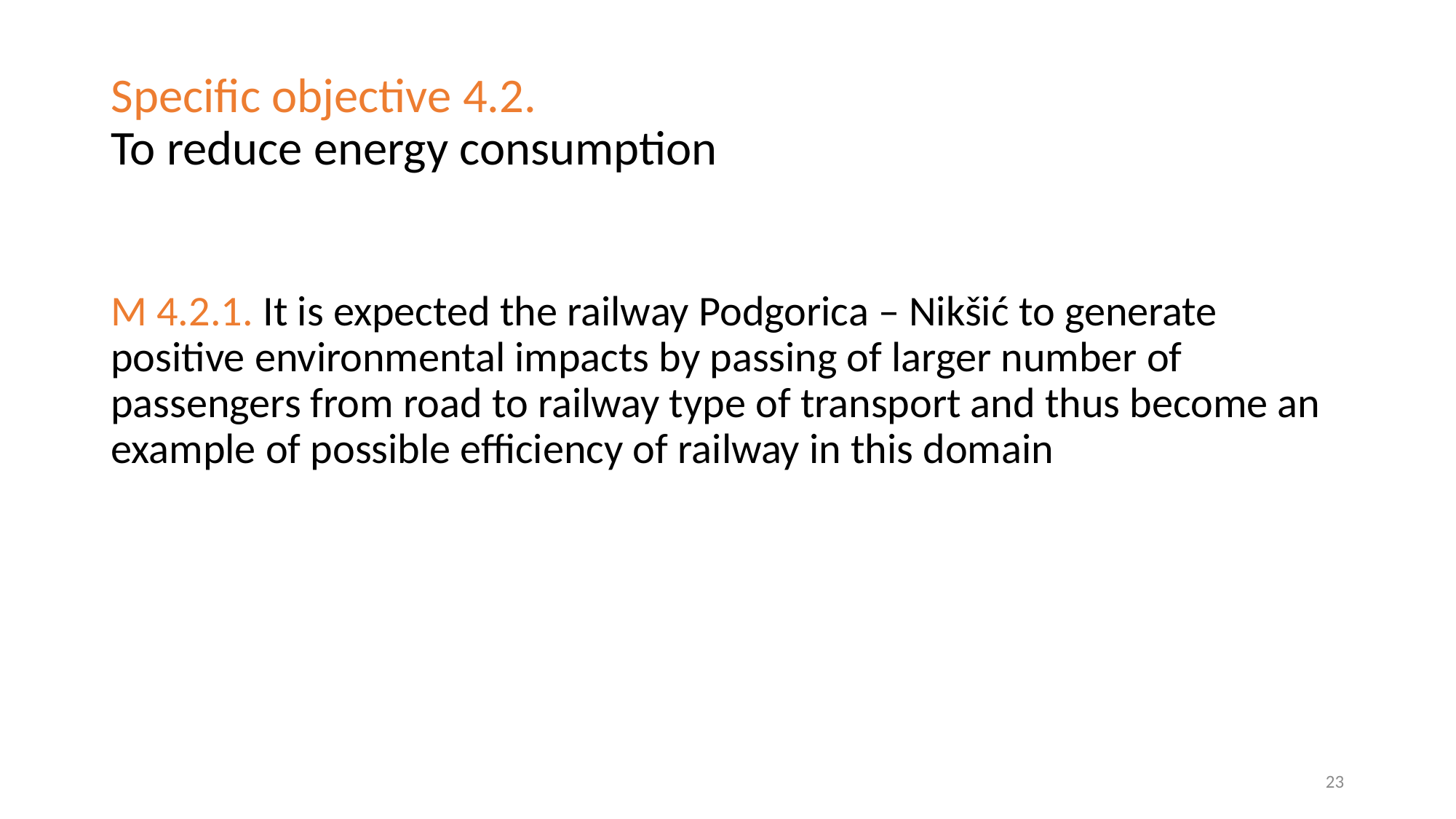

# Specific objective 4.2. To reduce energy consumption

M 4.2.1. It is expected the railway Podgorica – Nikšić to generate positive environmental impacts by passing of larger number of passengers from road to railway type of transport and thus become an example of possible efficiency of railway in this domain

23